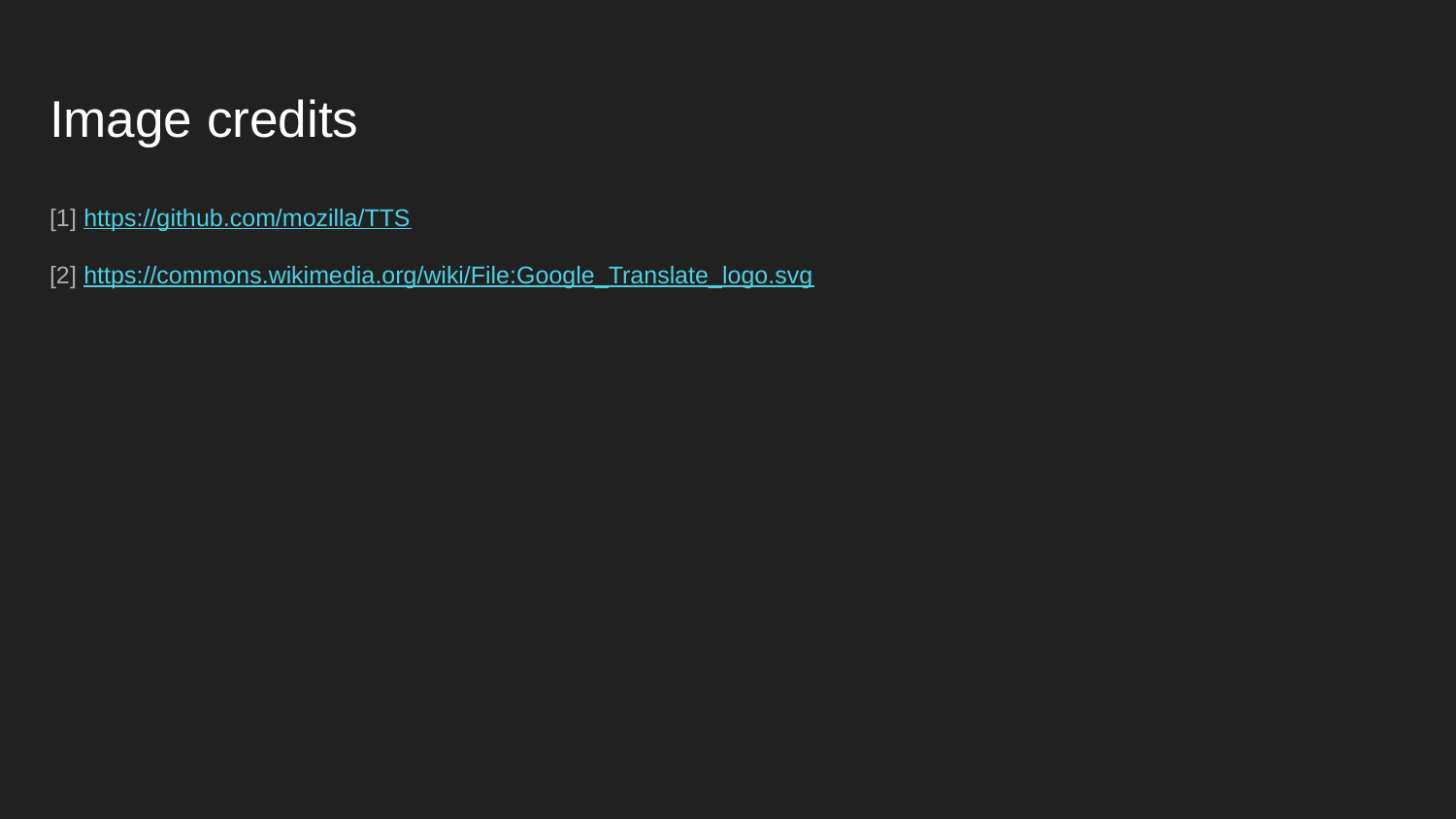

# Image credits

[1] https://github.com/mozilla/TTS
[2] https://commons.wikimedia.org/wiki/File:Google_Translate_logo.svg